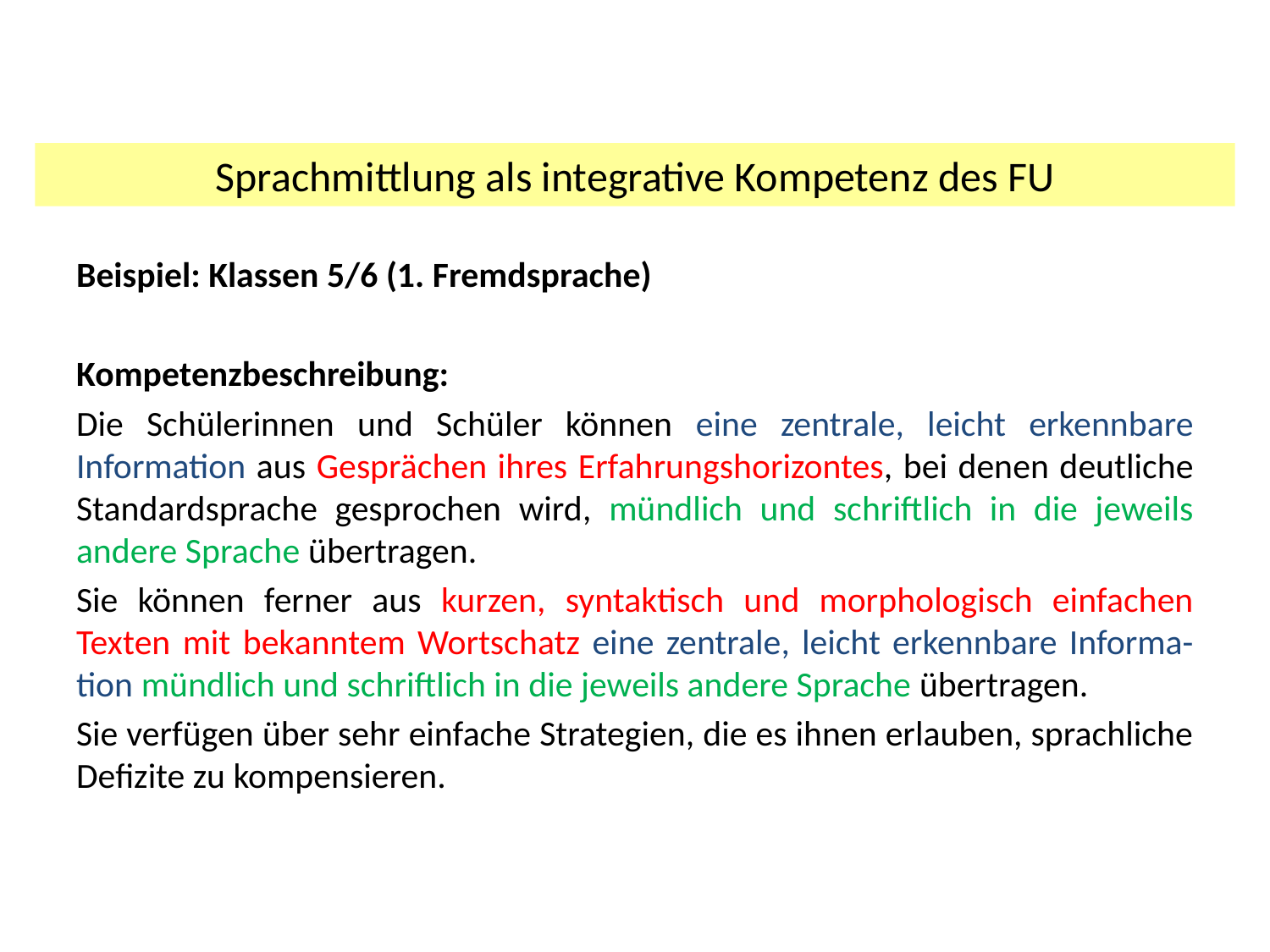

Sprachmittlung als integrative Kompetenz des FU
Beispiel: Klassen 5/6 (1. Fremdsprache)

Kompetenzbeschreibung:
Die Schülerinnen und Schüler können eine zentrale, leicht erkennbare Information aus Gesprächen ihres Erfahrungshorizontes, bei denen deutliche Standardsprache gesprochen wird, mündlich und schriftlich in die jeweils andere Sprache übertragen.
Sie können ferner aus kurzen, syntaktisch und morphologisch einfachen Texten mit bekanntem Wortschatz eine zentrale, leicht erkennbare Informa- tion mündlich und schriftlich in die jeweils andere Sprache übertragen.
Sie verfügen über sehr einfache Strategien, die es ihnen erlauben, sprachliche Defizite zu kompensieren.